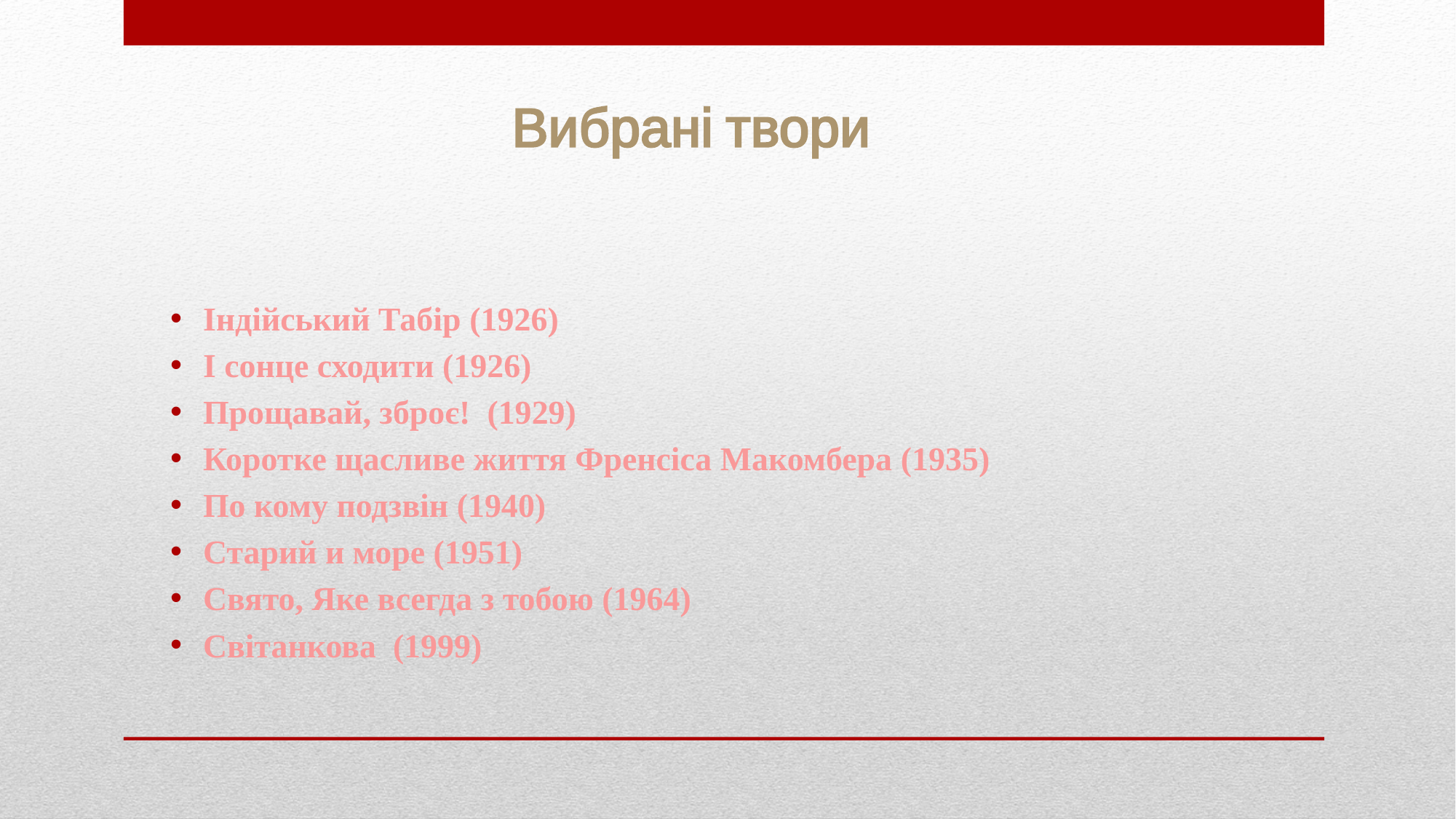

# Вибрані твори
Індійський Табір (1926)
І сонце сходити (1926)
Прощавай, зброє!  (1929)
Коротке щасливе життя Френсіса Макомбера (1935)
По кому подзвін (1940)
Старий и море (1951)
Свято, Яке всегда з тобою (1964)
Світанкова  (1999)